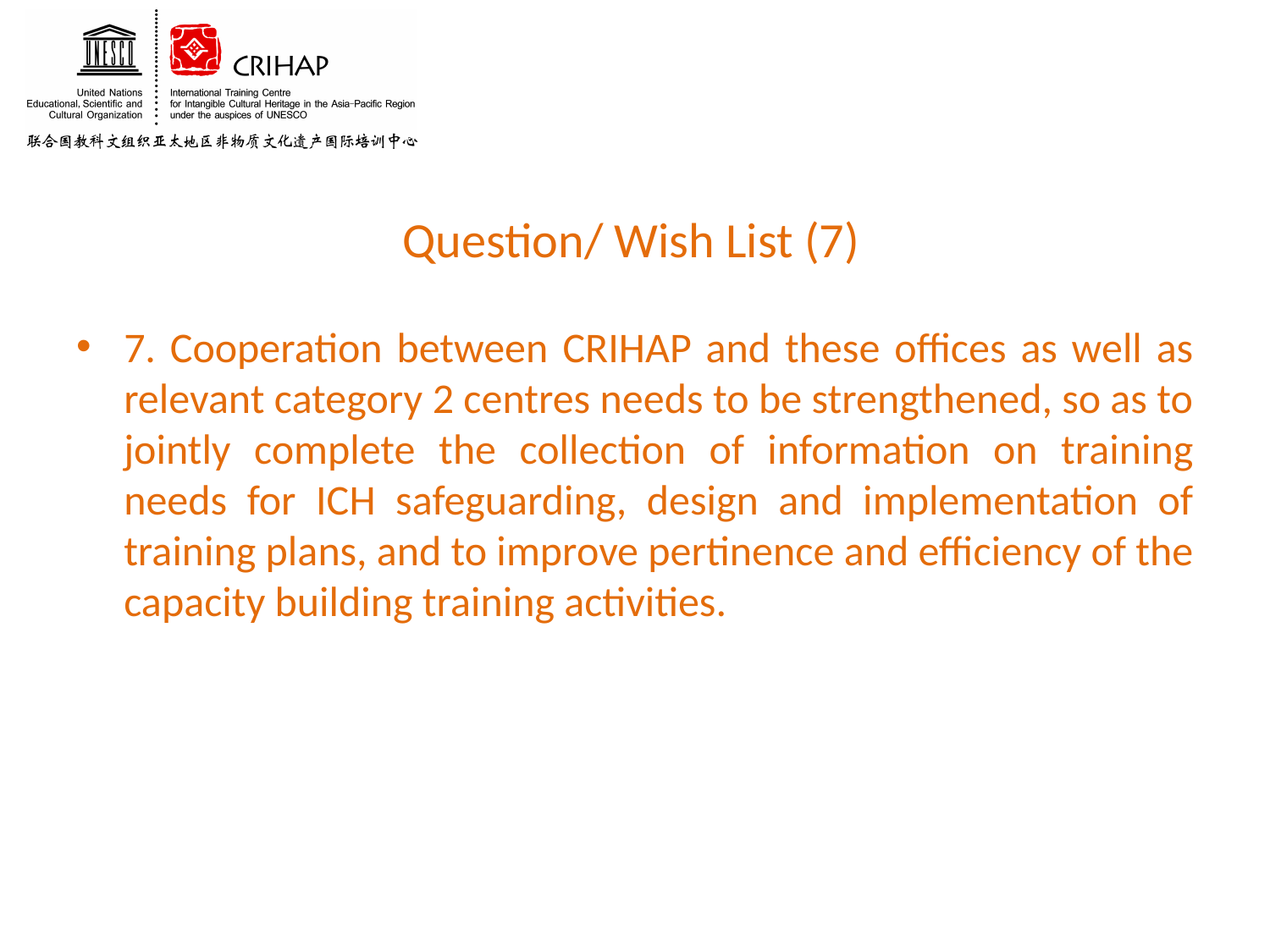

# Question/ Wish List (7)
7. Cooperation between CRIHAP and these offices as well as relevant category 2 centres needs to be strengthened, so as to jointly complete the collection of information on training needs for ICH safeguarding, design and implementation of training plans, and to improve pertinence and efficiency of the capacity building training activities.